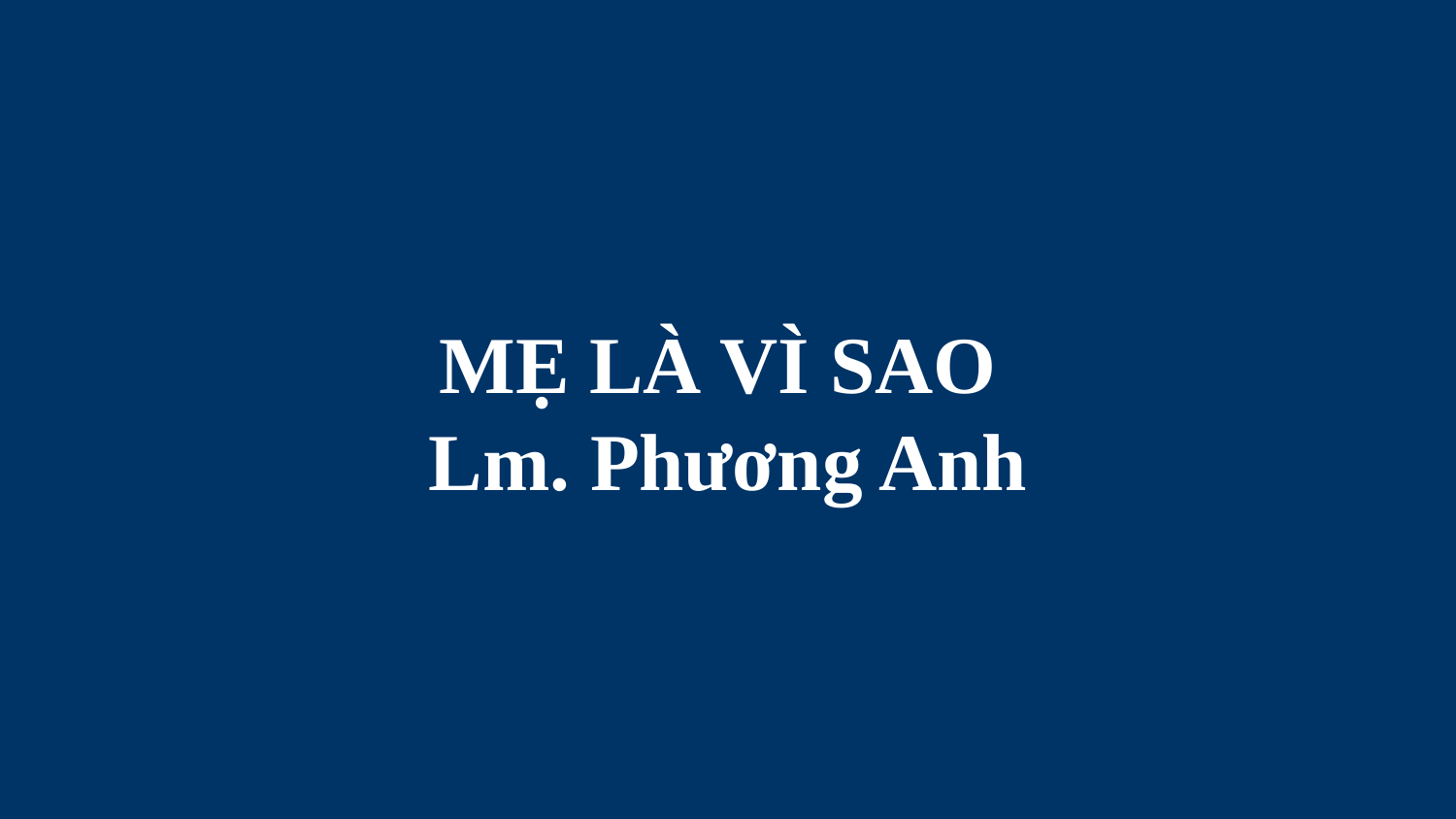

# MẸ LÀ VÌ SAO Lm. Phương Anh